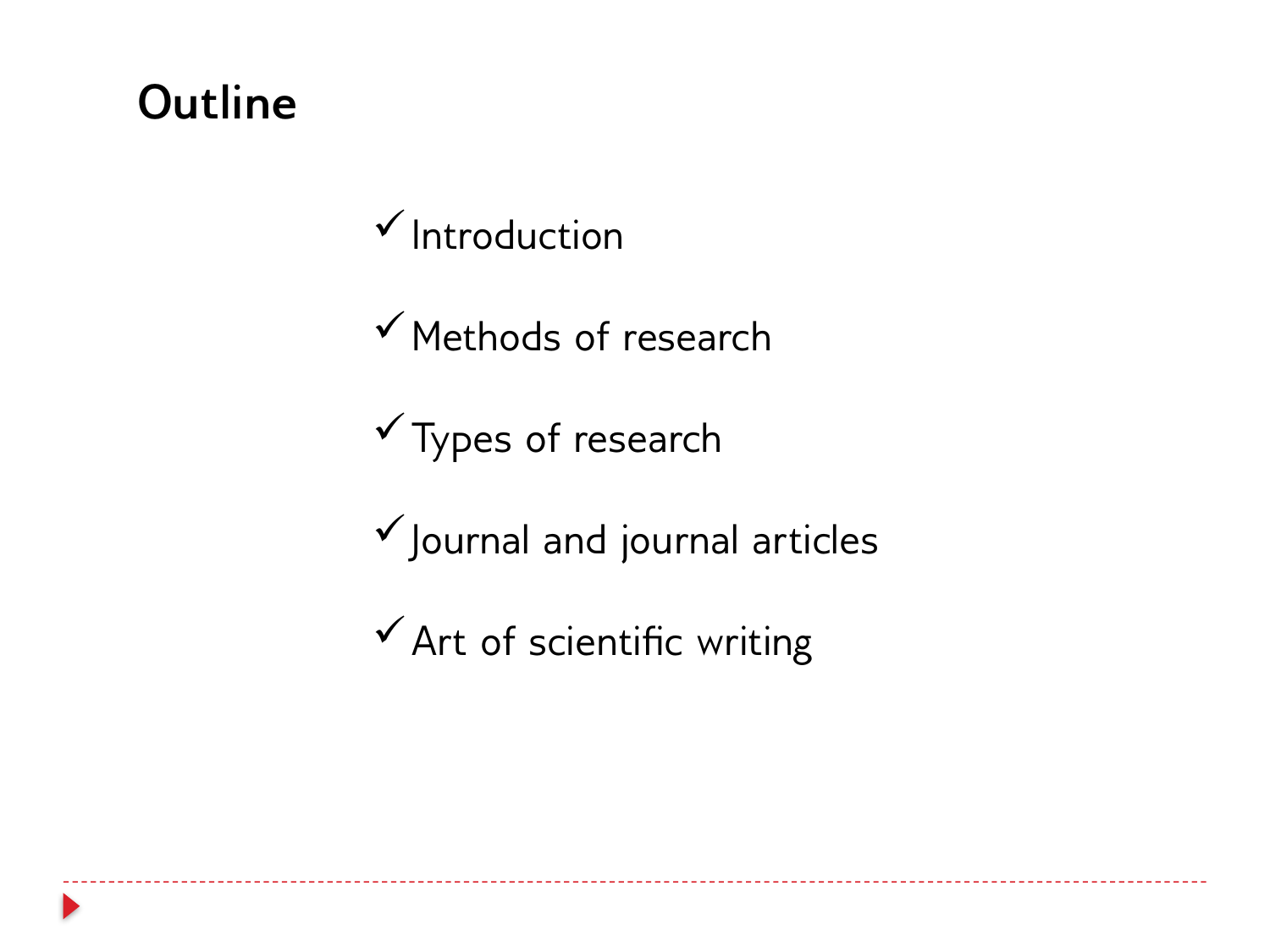

Outline
Introduction

Methods of research

Types of research

Journal and journal articles

Art of scientific writing